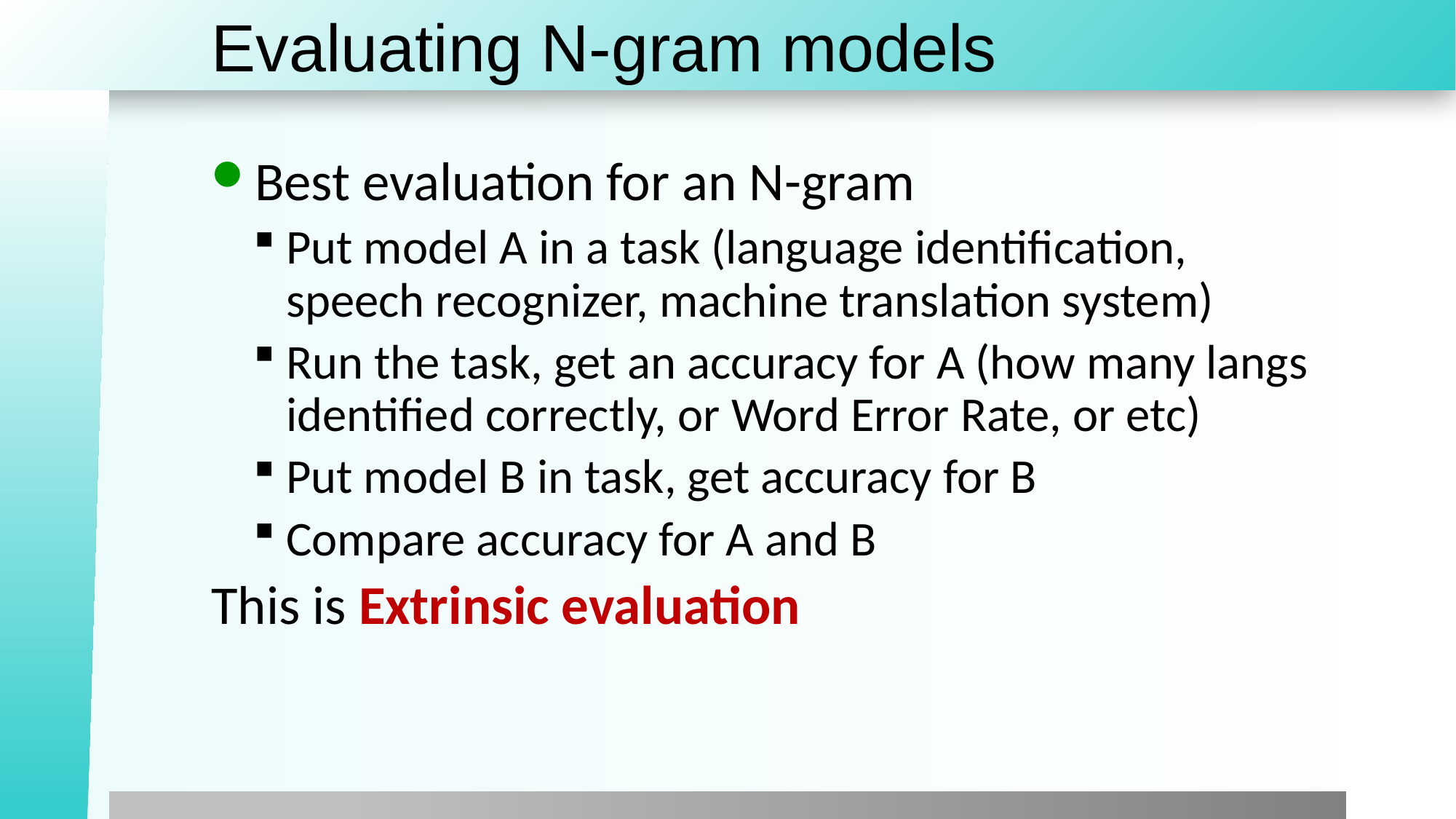

# Evaluating N-gram models
Best evaluation for an N-gram
Put model A in a task (language identification, speech recognizer, machine translation system)
Run the task, get an accuracy for A (how many langs identified correctly, or Word Error Rate, or etc)
Put model B in task, get accuracy for B
Compare accuracy for A and B
This is Extrinsic evaluation